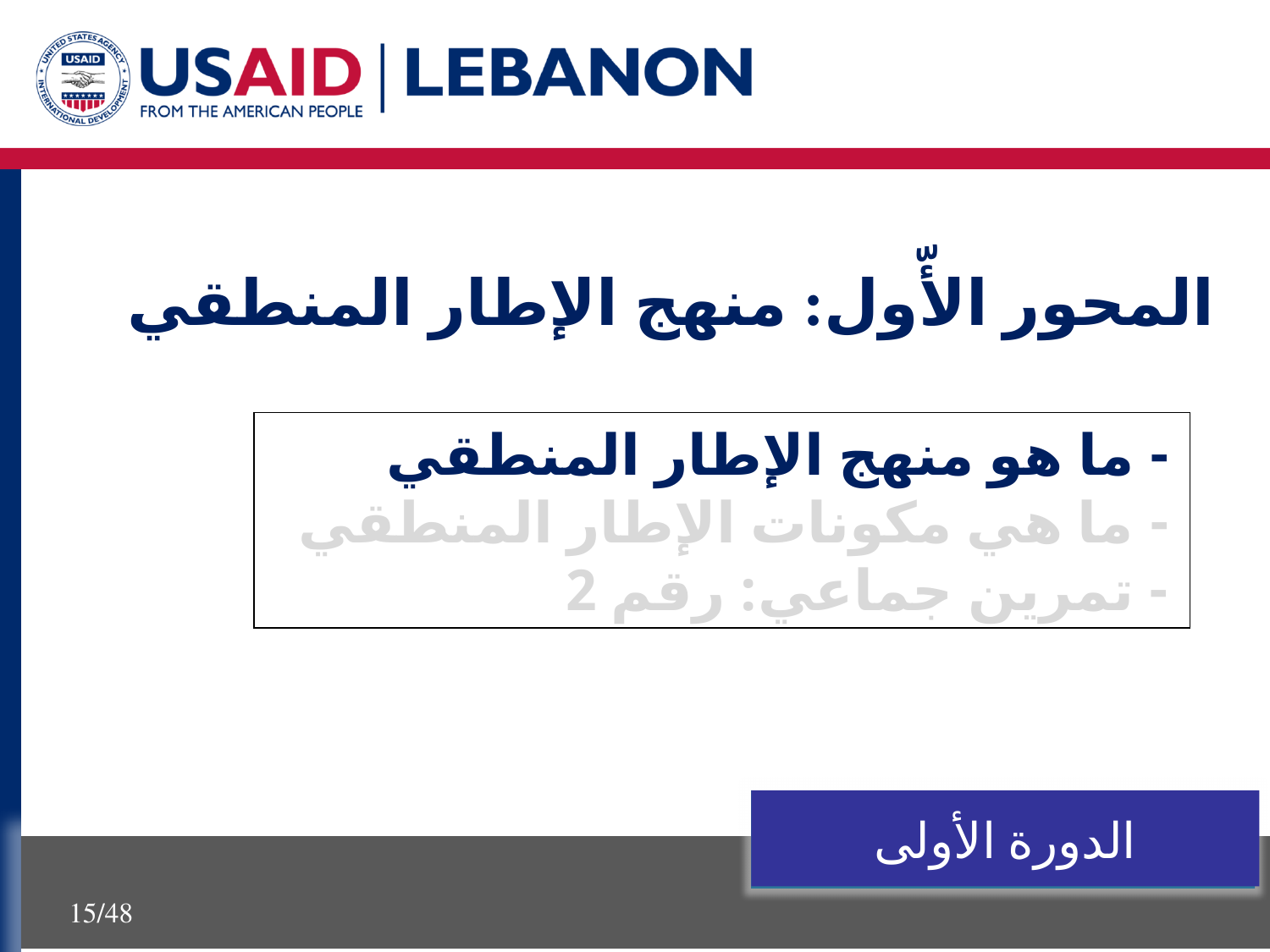

المحور الأّول: منهج الإطار المنطقي
- ما هو منهج الإطار المنطقي
- ما هي مكونات الإطار المنطقي
- تمرين جماعي: رقم 2

الدورة الأولى

15/48